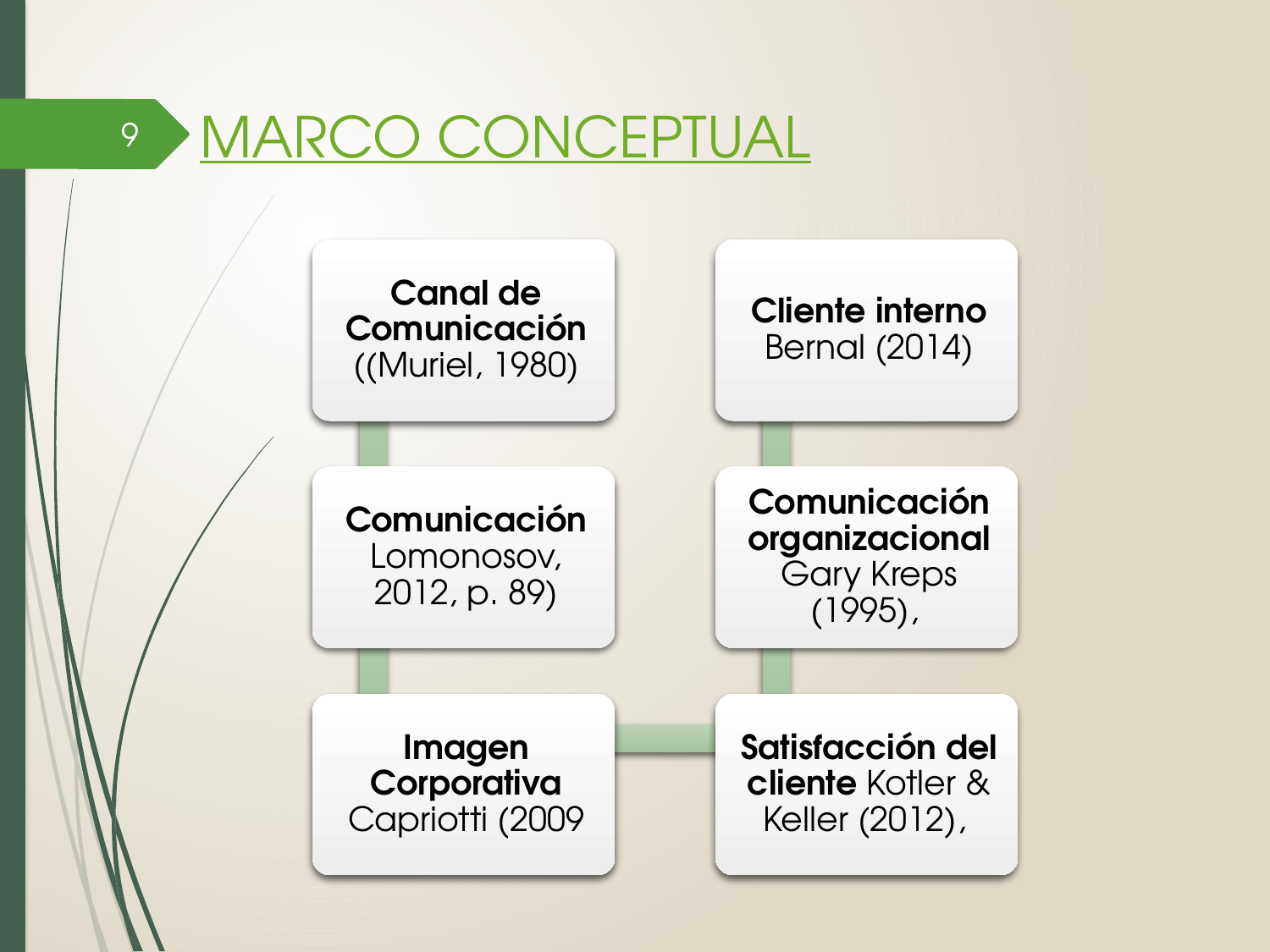

# MARCO CONCEPTUAL
9
Canal de Comunicación ((Muriel, 1980)
Comunicación Lomonosov, 2012, p. 89)
Imagen Corporativa Capriotti (2009
Satisfacción del cliente Kotler & Keller (2012),
Comunicación organizacional Gary Kreps (1995),
Cliente interno Bernal (2014)